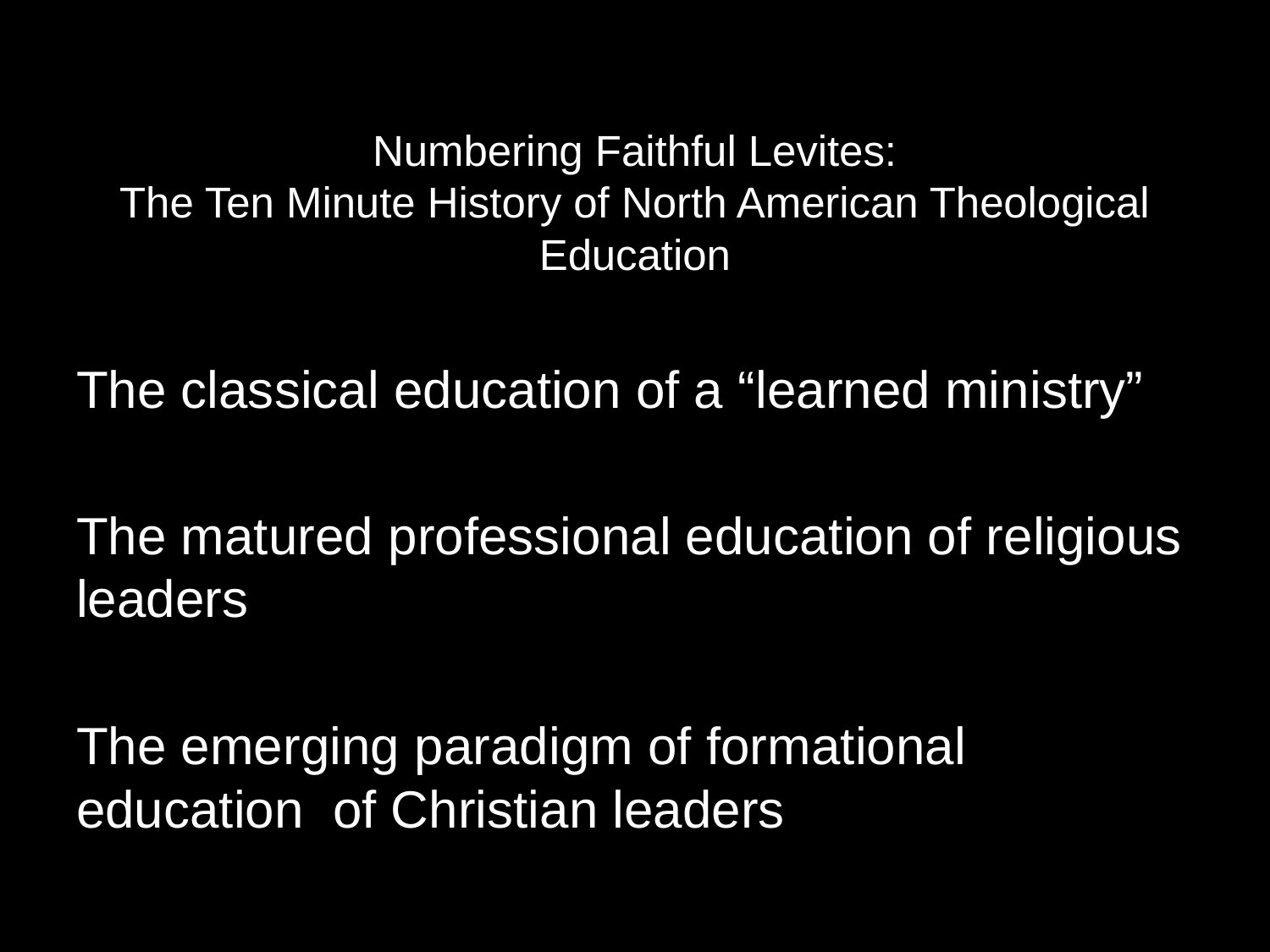

# Numbering Faithful Levites: The Ten Minute History of North American Theological Education
The classical education of a “learned ministry”

The matured professional education of religious leaders

The emerging paradigm of formational education  of Christian leaders